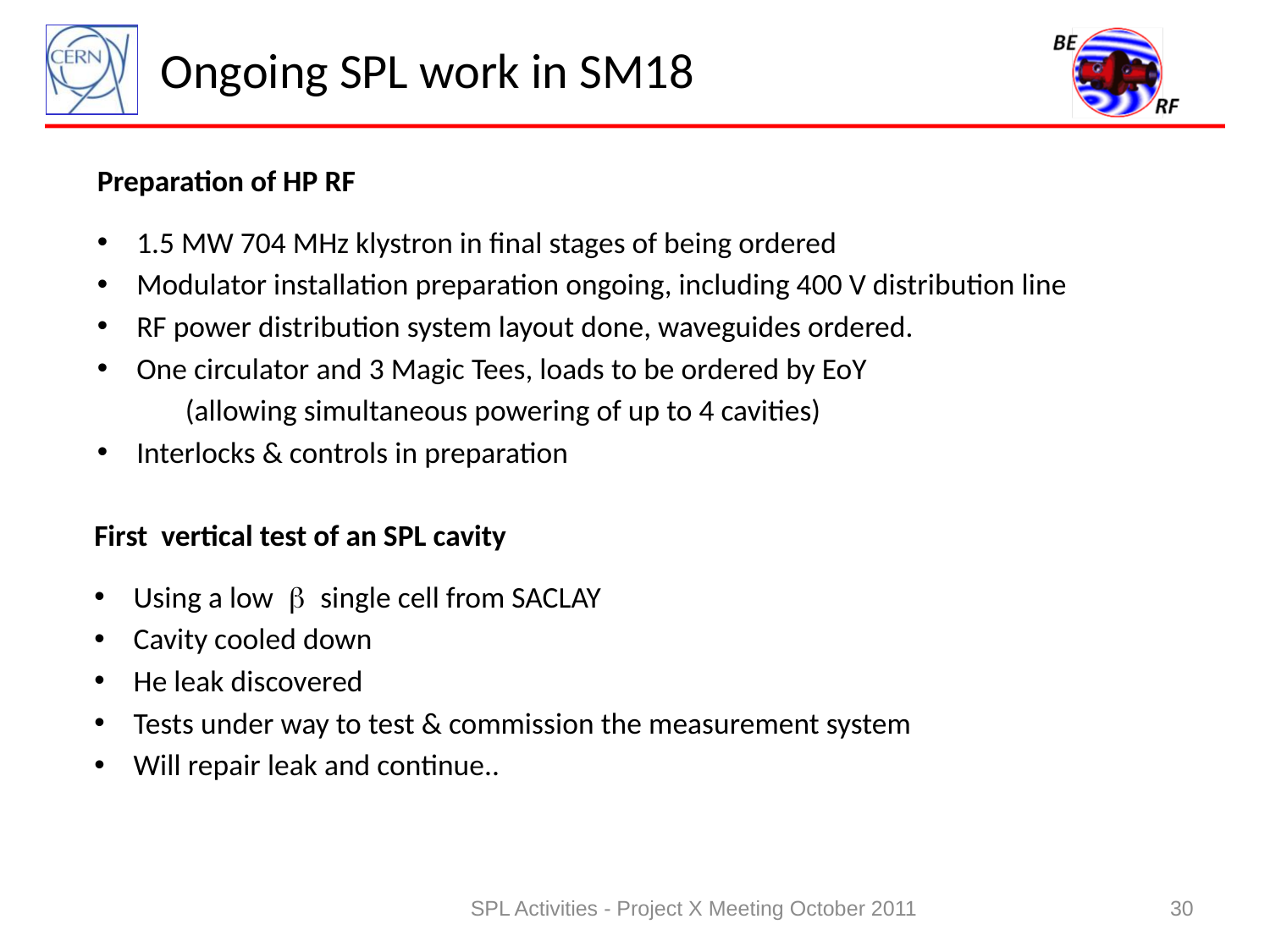

# Ongoing SPL work in SM18
Preparation of HP RF

1.5 MW 704 MHz klystron in final stages of being ordered
Modulator installation preparation ongoing, including 400 V distribution line
RF power distribution system layout done, waveguides ordered.
One circulator and 3 Magic Tees, loads to be ordered by EoY
             (allowing simultaneous powering of up to 4 cavities)
Interlocks & controls in preparation
First  vertical test of an SPL cavity

Using a low β single cell from SACLAY
Cavity cooled down
He leak discovered
Tests under way to test & commission the measurement system
Will repair leak and continue..
SPL Activities - Project X Meeting October 2011
30